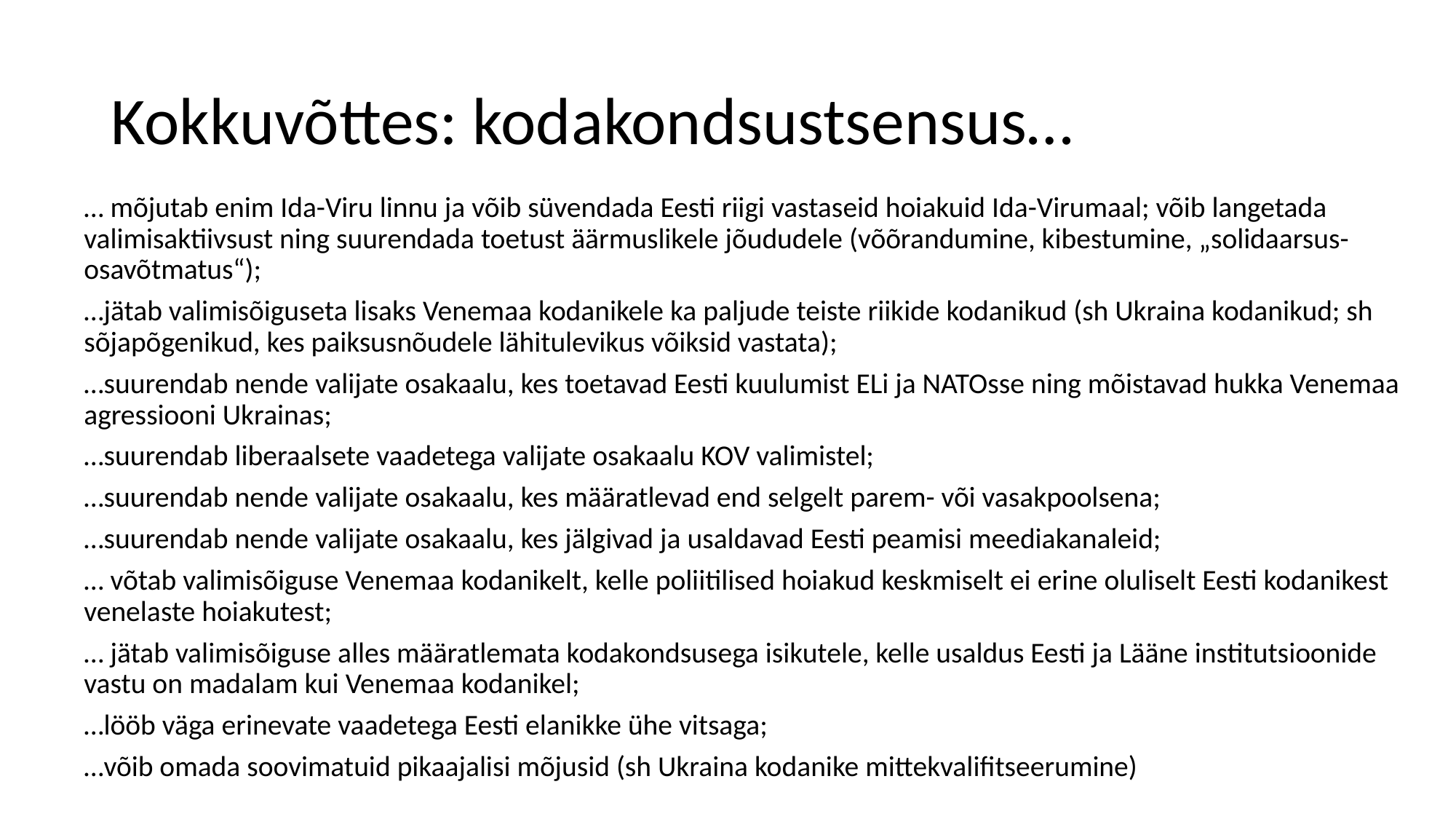

# Kokkuvõttes: kodakondsustsensus…
… mõjutab enim Ida-Viru linnu ja võib süvendada Eesti riigi vastaseid hoiakuid Ida-Virumaal; võib langetada valimisaktiivsust ning suurendada toetust äärmuslikele jõududele (võõrandumine, kibestumine, „solidaarsus-osavõtmatus“);
…jätab valimisõiguseta lisaks Venemaa kodanikele ka paljude teiste riikide kodanikud (sh Ukraina kodanikud; sh sõjapõgenikud, kes paiksusnõudele lähitulevikus võiksid vastata);
…suurendab nende valijate osakaalu, kes toetavad Eesti kuulumist ELi ja NATOsse ning mõistavad hukka Venemaa agressiooni Ukrainas;
…suurendab liberaalsete vaadetega valijate osakaalu KOV valimistel;
…suurendab nende valijate osakaalu, kes määratlevad end selgelt parem- või vasakpoolsena;
…suurendab nende valijate osakaalu, kes jälgivad ja usaldavad Eesti peamisi meediakanaleid;
… võtab valimisõiguse Venemaa kodanikelt, kelle poliitilised hoiakud keskmiselt ei erine oluliselt Eesti kodanikest venelaste hoiakutest;
… jätab valimisõiguse alles määratlemata kodakondsusega isikutele, kelle usaldus Eesti ja Lääne institutsioonide vastu on madalam kui Venemaa kodanikel;
…lööb väga erinevate vaadetega Eesti elanikke ühe vitsaga;
…võib omada soovimatuid pikaajalisi mõjusid (sh Ukraina kodanike mittekvalifitseerumine)